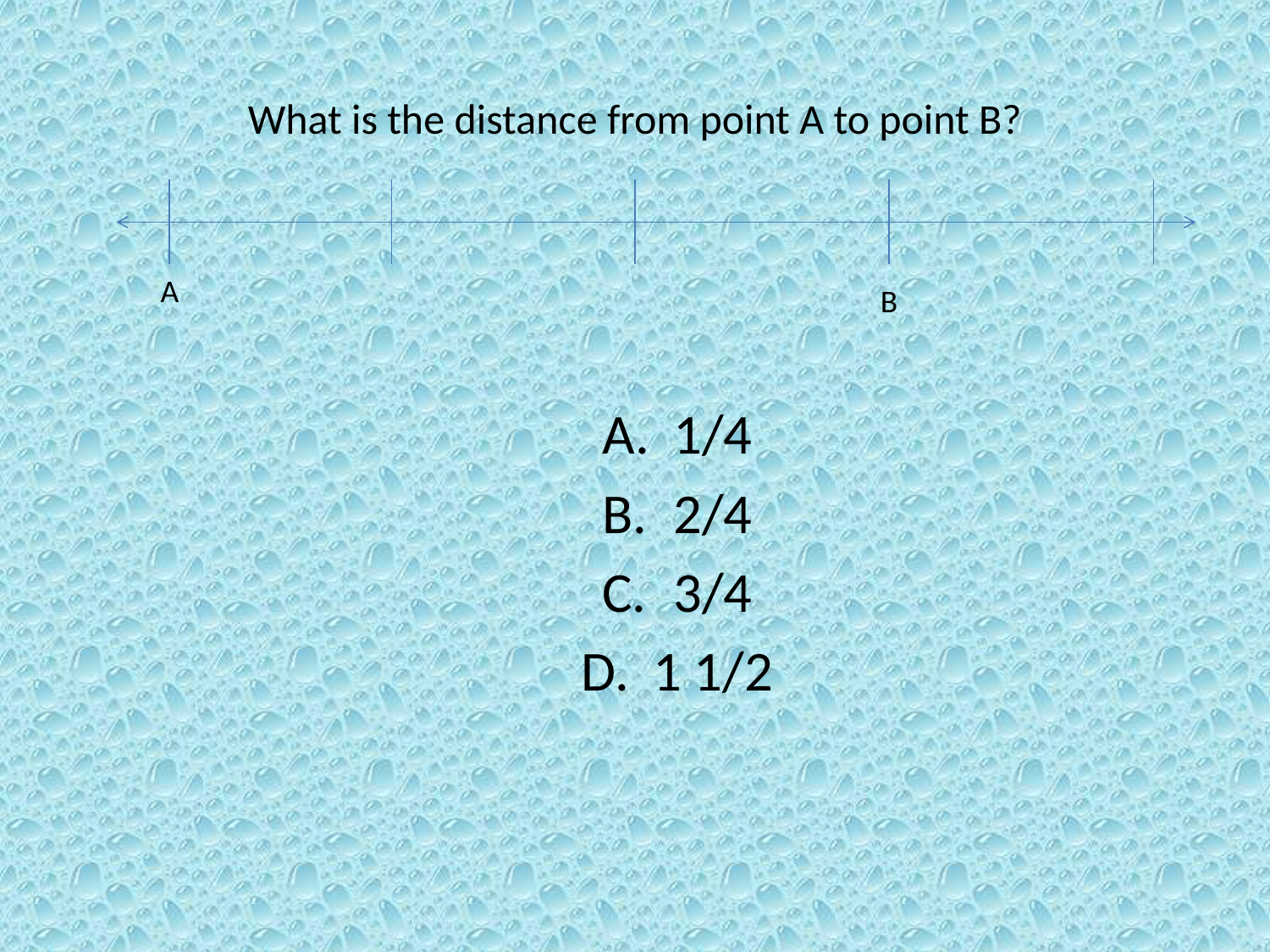

# What is the distance from point A to point B?
A
B
1/4
2/4
3/4
1 1/2